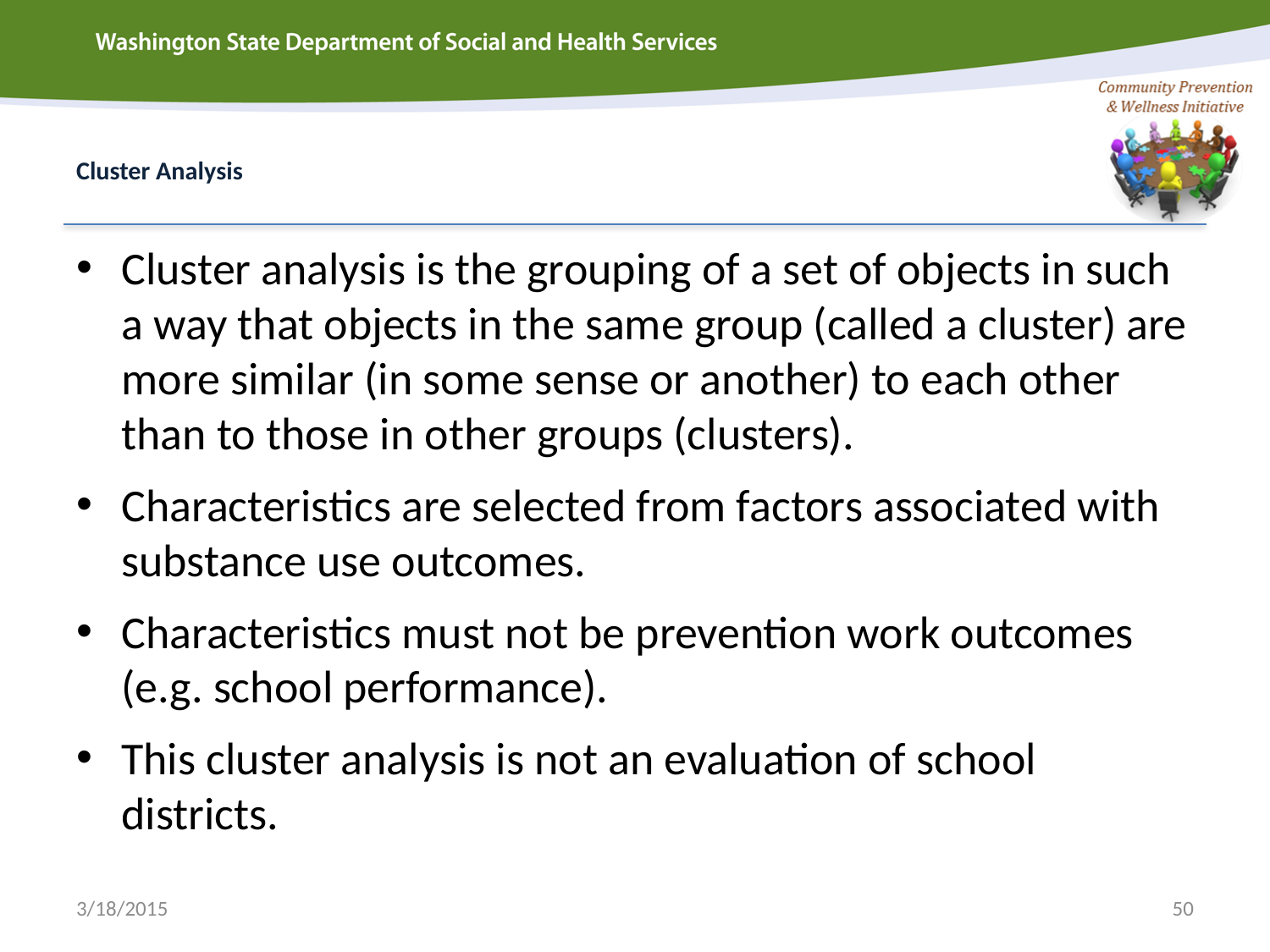

# Cluster Analysis
Cluster analysis is the grouping of a set of objects in such a way that objects in the same group (called a cluster) are more similar (in some sense or another) to each other than to those in other groups (clusters).
Characteristics are selected from factors associated with substance use outcomes.
Characteristics must not be prevention work outcomes (e.g. school performance).
This cluster analysis is not an evaluation of school districts.
3/18/2015

50